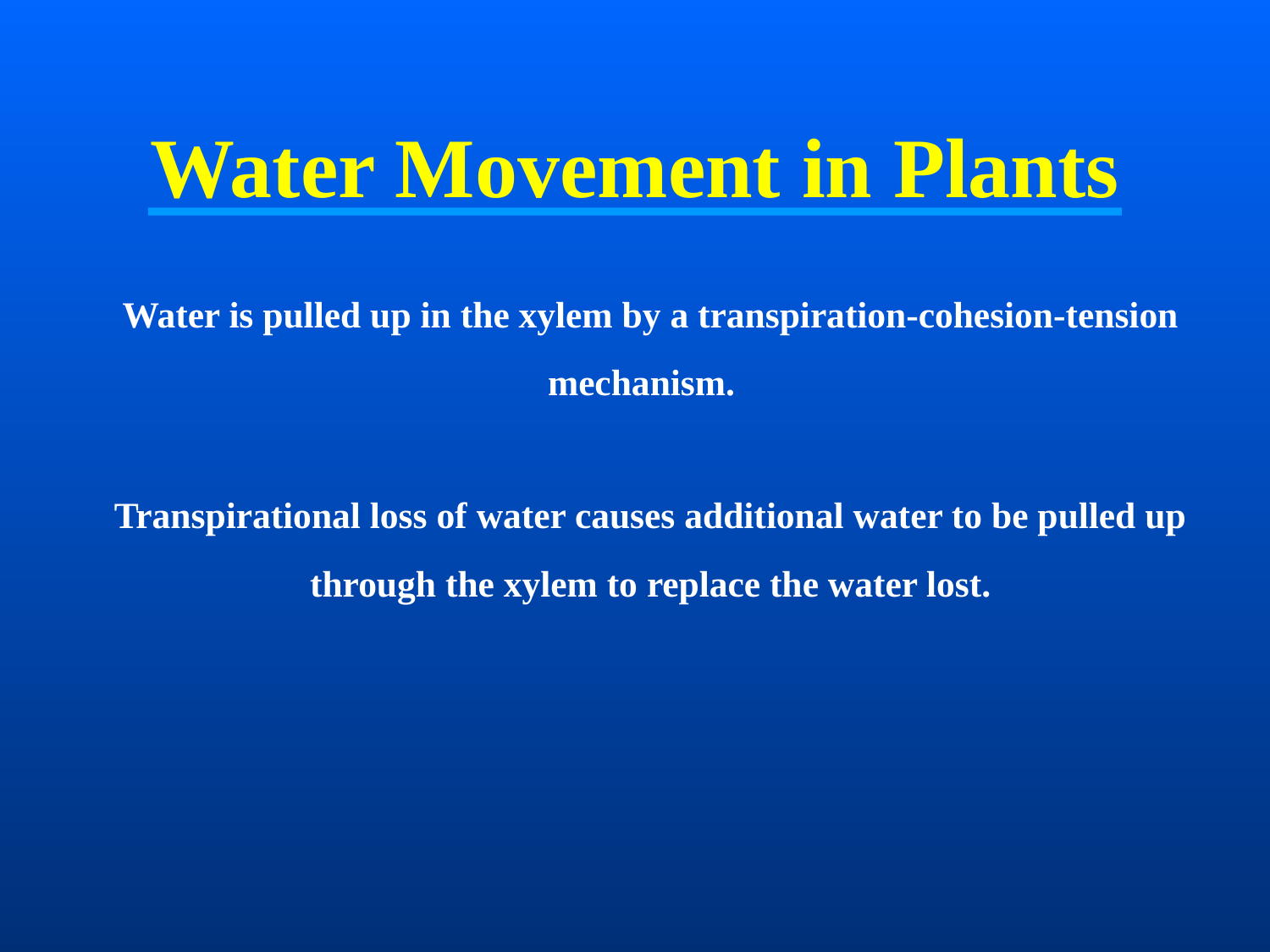

# Water Movement in Plants

Water is pulled up in the xylem by a transpiration-cohesion-tension mechanism.
Transpirational loss of water causes additional water to be pulled up through the xylem to replace the water lost.